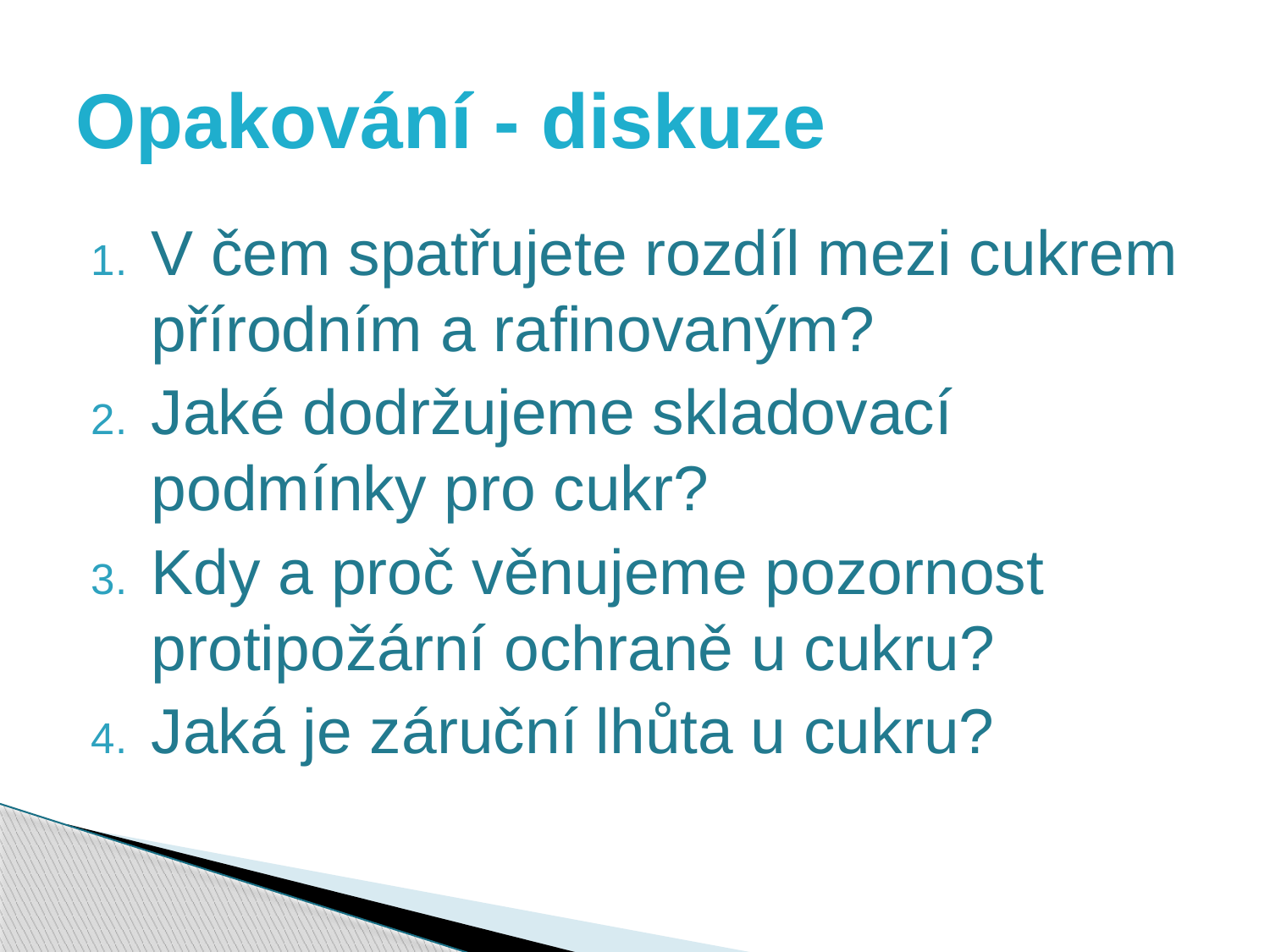

# Opakování - diskuze
V čem spatřujete rozdíl mezi cukrem přírodním a rafinovaným?
Jaké dodržujeme skladovací podmínky pro cukr?
Kdy a proč věnujeme pozornost protipožární ochraně u cukru?
Jaká je záruční lhůta u cukru?